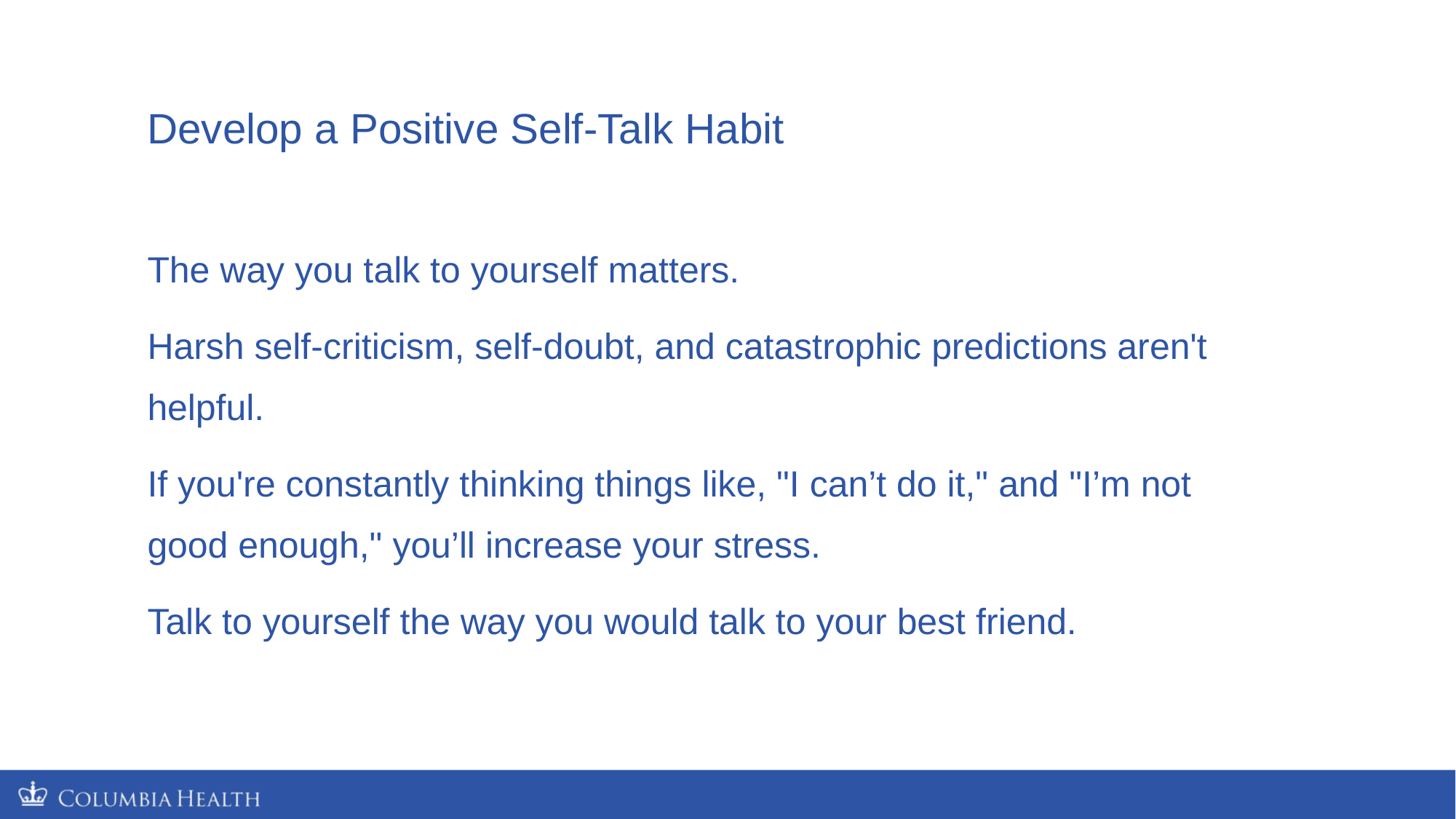

Develop a Positive Self-Talk Habit

The way you talk to yourself matters.
Harsh self-criticism, self-doubt, and catastrophic predictions aren't helpful.
If you're constantly thinking things like, "I can’t do it," and "I’m not good enough," you’ll increase your stress.
Talk to yourself the way you would talk to your best friend.